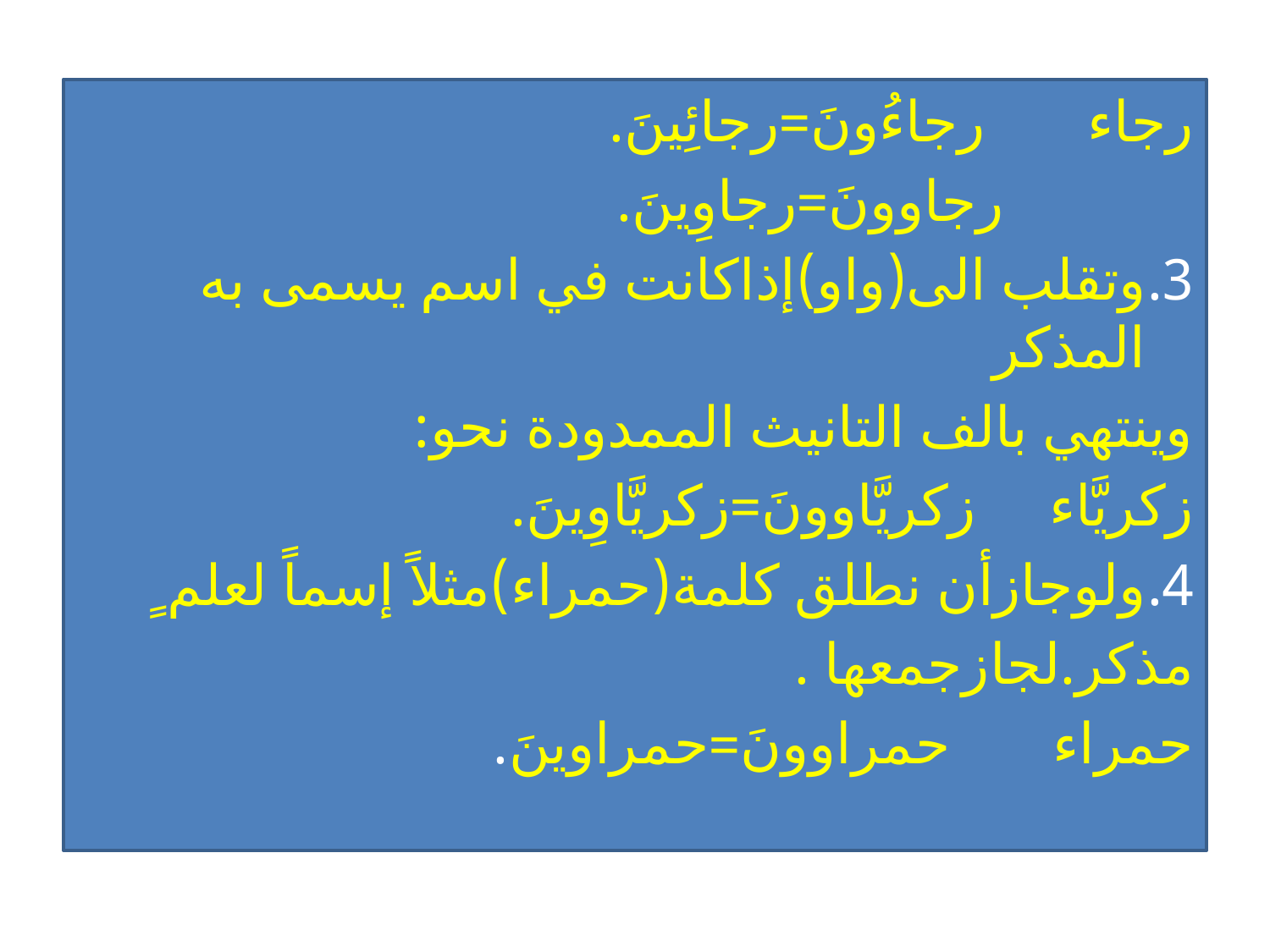

#
رجاء       رجاءُونَ=رجائِينَ.
             رجاوونَ=رجاوِينَ.
3.وتقلب الى(واو)إذاكانت في اسم يسمى به المذكر
وينتهي بالف التانيث الممدودة نحو:
زكريَّاء     زكريَّاوونَ=زكريَّاوِينَ.
4.ولوجازأن نطلق كلمة(حمراء)مثلاً إسماً لعلم ٍ
مذكر.لجازجمعها .
حمراء       حمراوونَ=حمراوينَ.